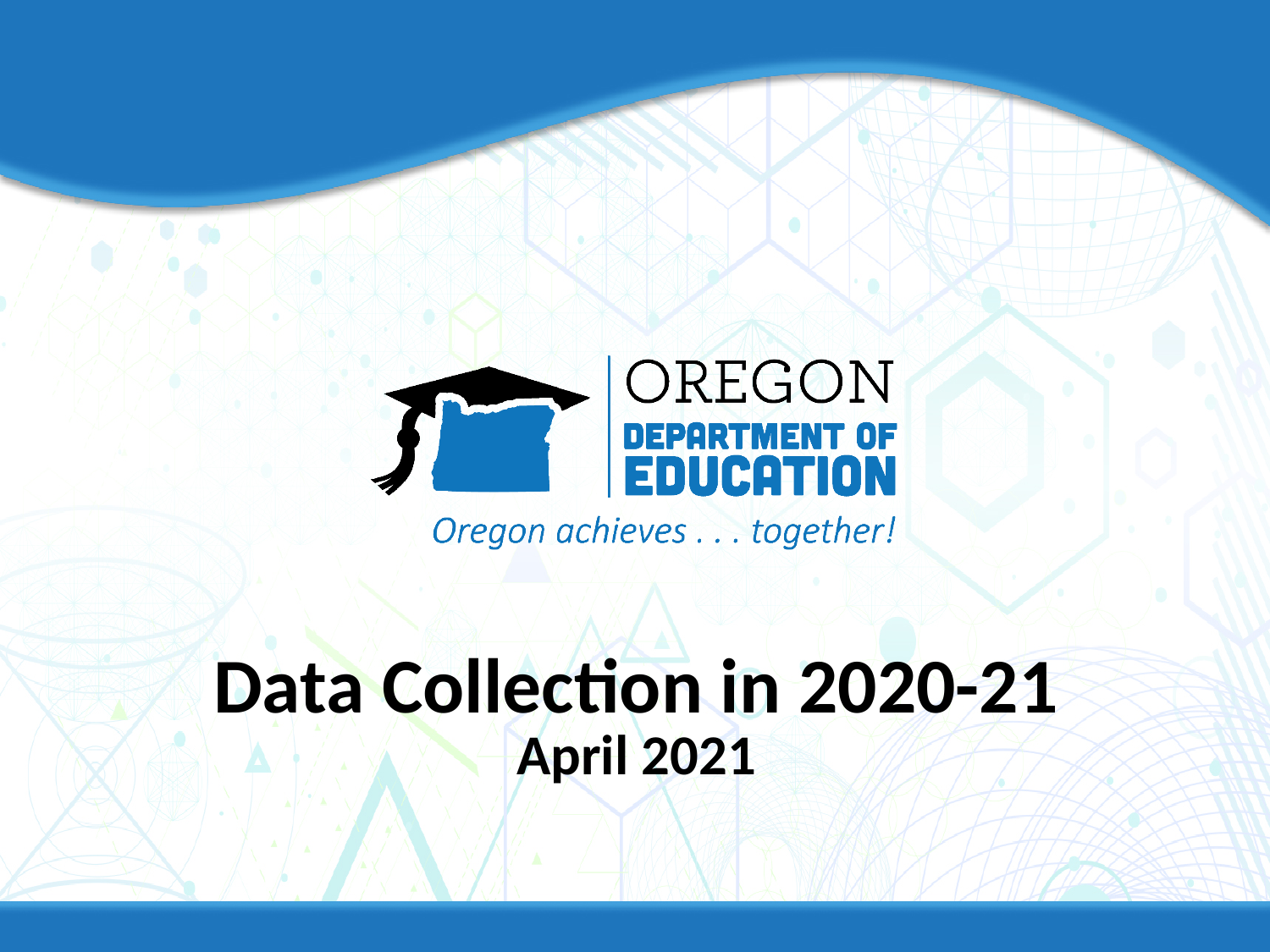

# Data Collection in 2020-21 April 2021